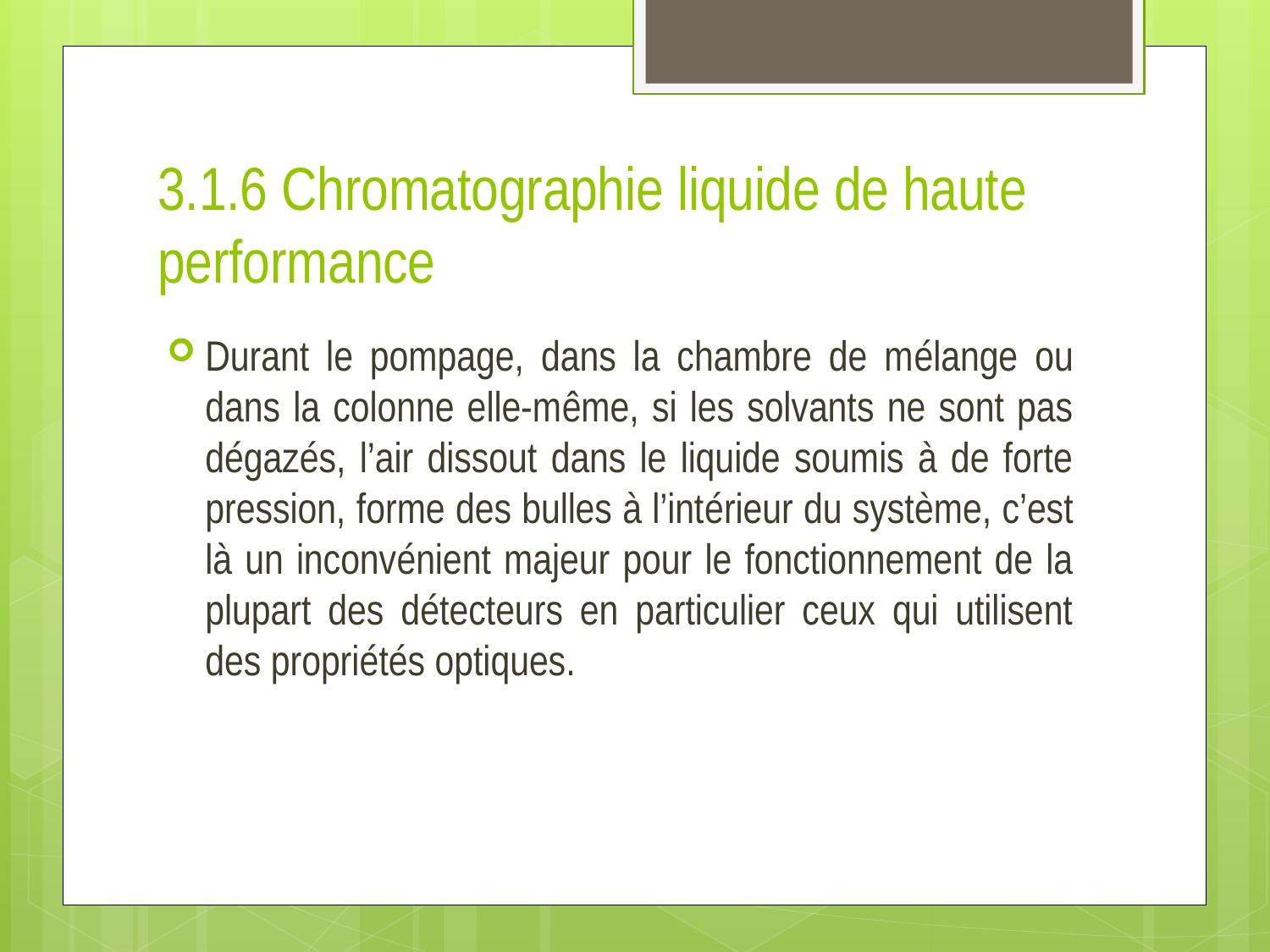

# 3.1.6 Chromatographie liquide de haute performance
Durant le pompage, dans la chambre de mélange ou dans la colonne elle-même, si les solvants ne sont pas dégazés, l’air dissout dans le liquide soumis à de forte pression, forme des bulles à l’intérieur du système, c’est là un inconvénient majeur pour le fonctionnement de la plupart des détecteurs en particulier ceux qui utilisent des propriétés optiques.